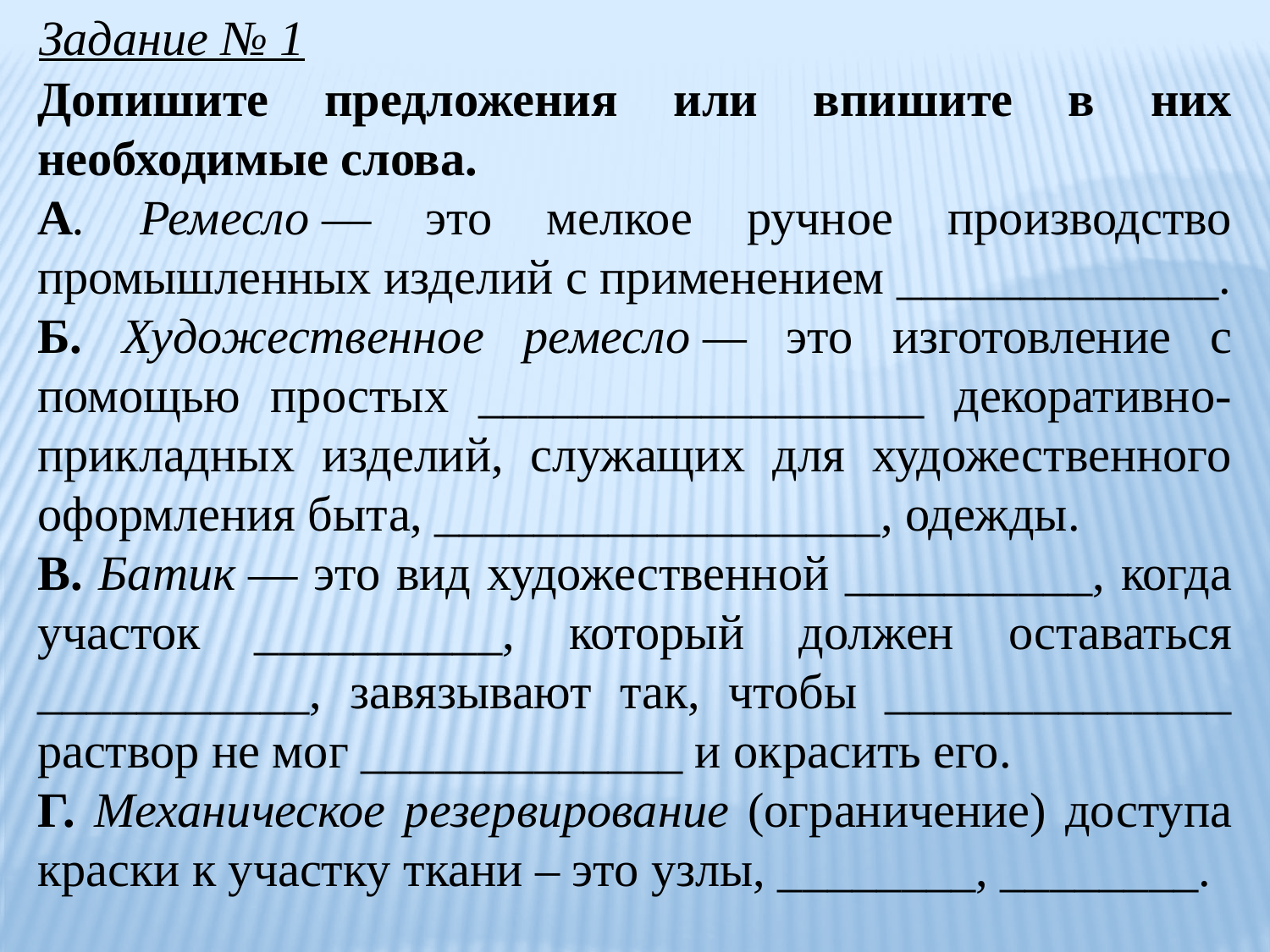

Задание № 1
Допишите предложения или впишите в них необходимые слова.
А. Ремесло — это мелкое ручное производство промышленных изделий с применением _____________.
Б. Художественное ремесло — это изготовление с помощью простых __________________ декоративно-прикладных изделий, служащих для художественного оформления быта, __________________, одежды.
В. Батик — это вид художественной __________, когда участок __________, который должен оставаться ___________, завязывают так, чтобы ______________ раствор не мог _____________ и окрасить его.
Г. Механическое резервирование (ограничение) доступа краски к участку ткани – это узлы, ________, ________.